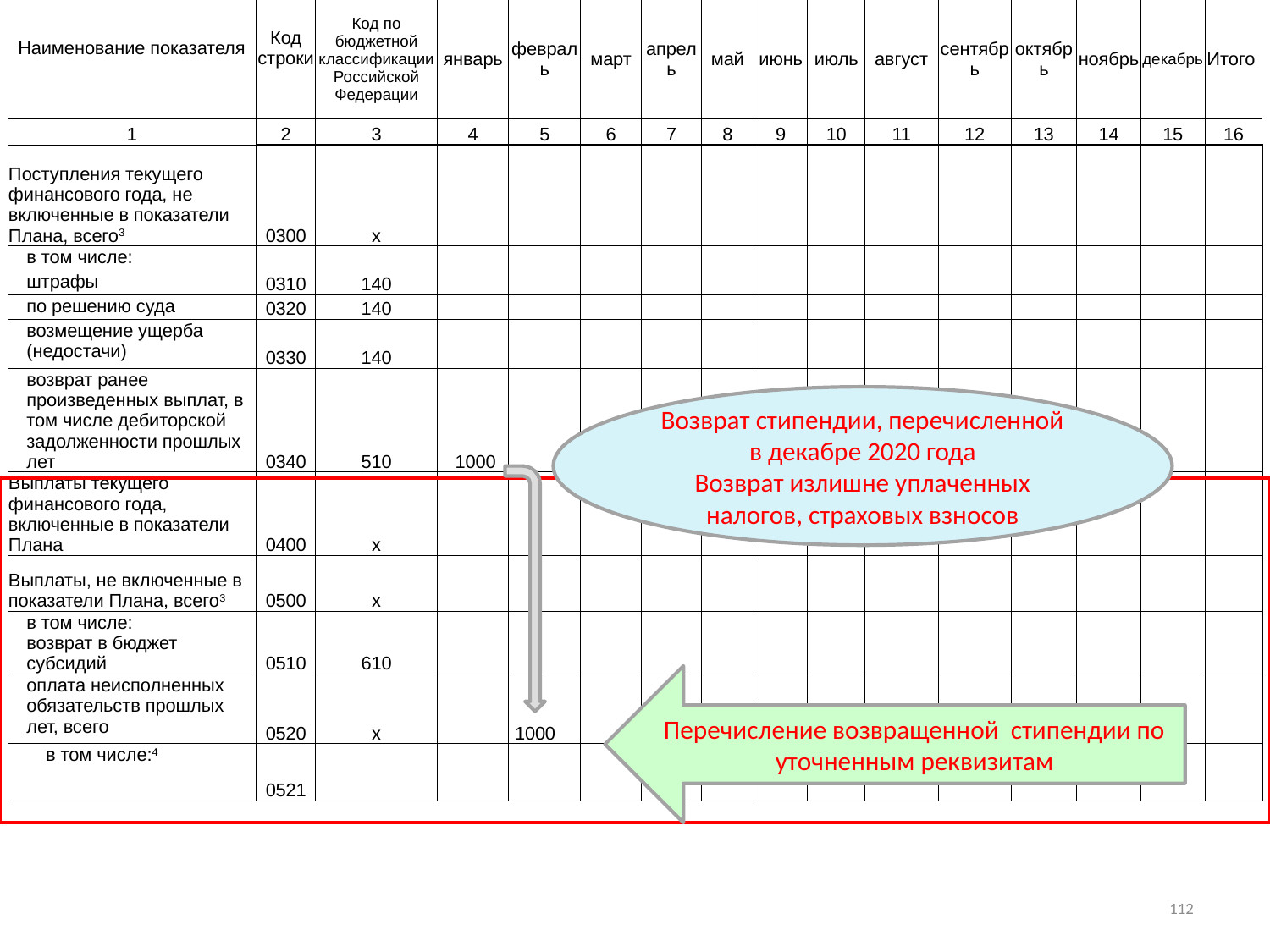

| Наименование показателя | Код строки | Сумма2 |  |  |  |  |  |  |  |  |  |  |  |  |  |
| --- | --- | --- | --- | --- | --- | --- | --- | --- | --- | --- | --- | --- | --- | --- | --- |
|  |  | Код по бюджетной классификации Российской Федерации | январь | февраль | март | апрель | май | июнь | июль | август | сентябрь | октябрь | ноябрь | декабрь | Итого |
| 1 | 2 | 3 | 4 | 5 | 6 | 7 | 8 | 9 | 10 | 11 | 12 | 13 | 14 | 15 | 16 |
| Поступления текущего финансового года, не включенные в показатели Плана, всего3 | 0300 | х |  |  |  |  |  |  |  |  |  |  |  |  |  |
| в том числе: |  |  |  |  |  |  |  |  |  |  |  |  |  |  |  |
| штрафы | 0310 | 140 |  |  |  |  |  |  |  |  |  |  |  |  |  |
| по решению суда | 0320 | 140 |  |  |  |  |  |  |  |  |  |  |  |  |  |
| возмещение ущерба (недостачи) | 0330 | 140 |  |  |  |  |  |  |  |  |  |  |  |  |  |
| возврат ранее произведенных выплат, в том числе дебиторской задолженности прошлых лет | 0340 | 510 | 1000 |  |  |  |  |  |  |  |  |  |  |  |  |
| Выплаты текущего финансового года, включенные в показатели Плана | 0400 | х |  |  |  |  |  |  |  |  |  |  |  |  |  |
| Выплаты, не включенные в показатели Плана, всего3 | 0500 | х |  |  |  |  |  |  |  |  |  |  |  |  |  |
| в том числе: возврат в бюджет субсидий | 0510 | 610 |  |  |  |  |  |  |  |  |  |  |  |  |  |
| оплата неисполненных обязательств прошлых лет, всего | 0520 | х |  | 1000 |  |  |  |  |  |  |  |  |  |  |  |
| в том числе:4 | 0521 |  |  |  |  |  |  |  |  |  |  |  |  |  |  |
Возврат стипендии, перечисленной в декабре 2020 года
Возврат излишне уплаченных налогов, страховых взносов

Перечисление возвращенной  стипендии по уточненным реквизитам
112